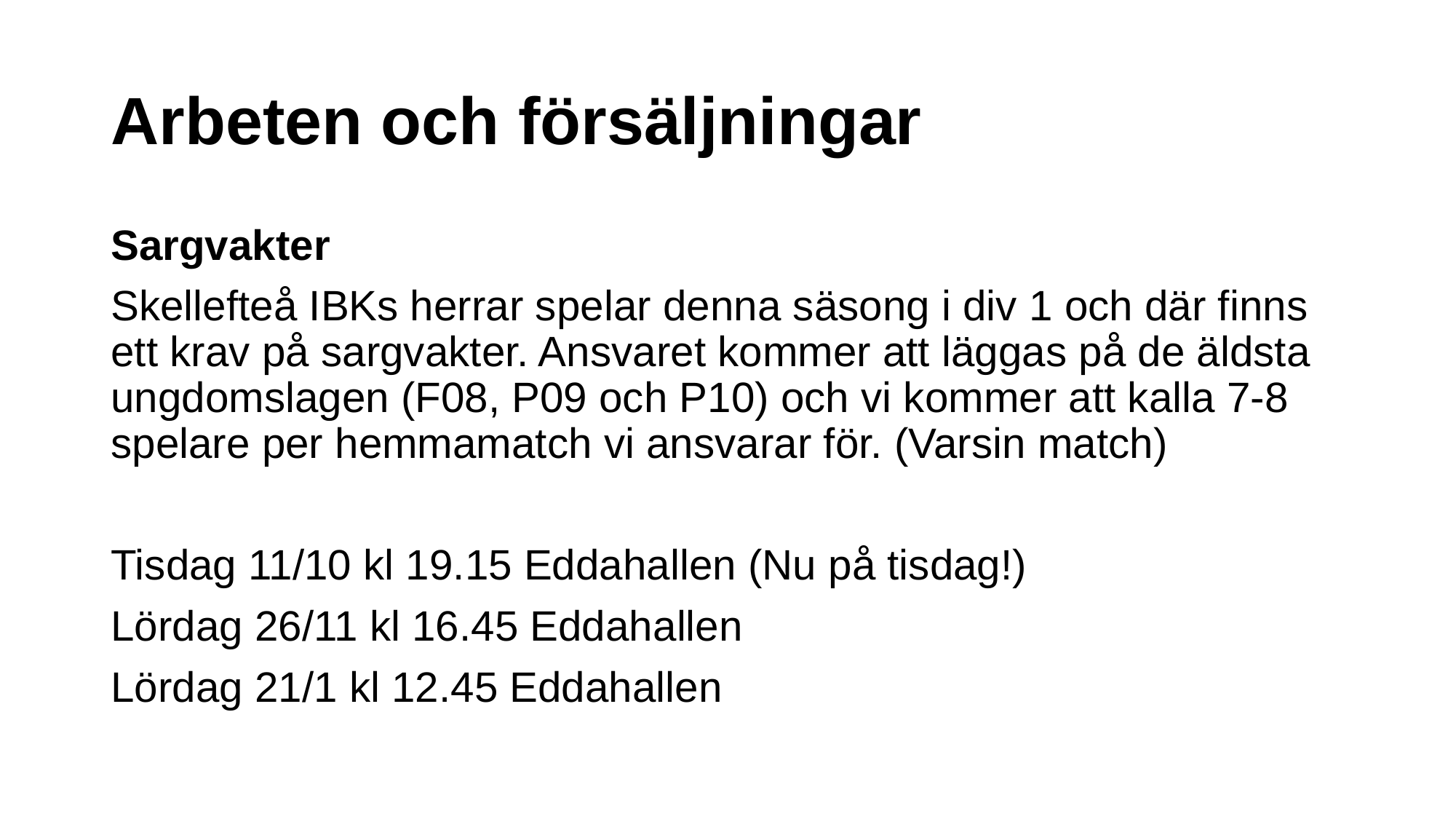

# Arbeten och försäljningar
Sargvakter
Skellefteå IBKs herrar spelar denna säsong i div 1 och där finns ett krav på sargvakter. Ansvaret kommer att läggas på de äldsta ungdomslagen (F08, P09 och P10) och vi kommer att kalla 7-8 spelare per hemmamatch vi ansvarar för. (Varsin match)

Tisdag 11/10 kl 19.15 Eddahallen (Nu på tisdag!)
Lördag 26/11 kl 16.45 Eddahallen
Lördag 21/1 kl 12.45 Eddahallen